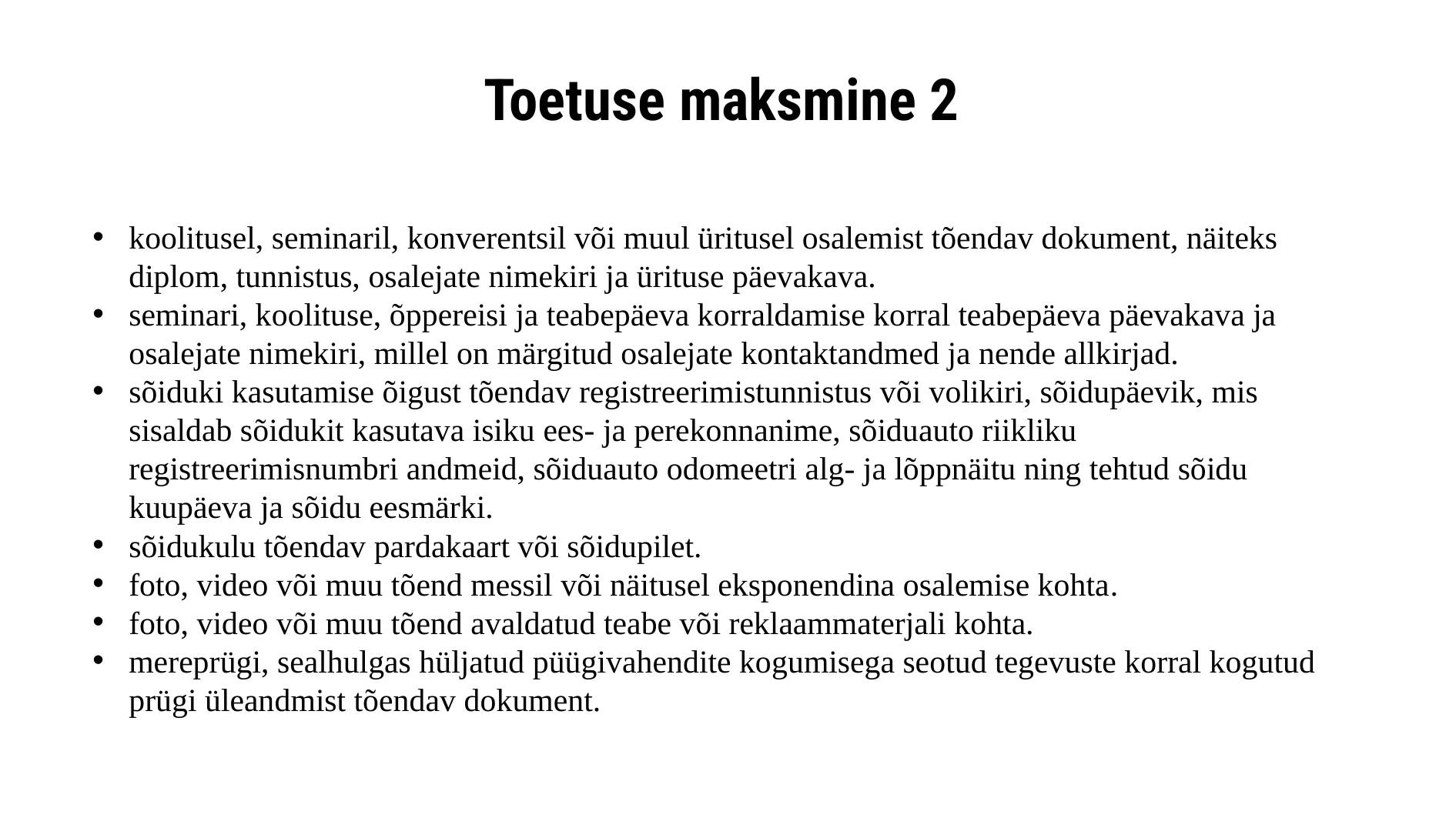

# Toetuse maksmine 2
koolitusel, seminaril, konverentsil või muul üritusel osalemist tõendav dokument, näiteks diplom, tunnistus, osalejate nimekiri ja ürituse päevakava.
seminari, koolituse, õppereisi ja teabepäeva korraldamise korral teabepäeva päevakava ja osalejate nimekiri, millel on märgitud osalejate kontaktandmed ja nende allkirjad.
sõiduki kasutamise õigust tõendav registreerimistunnistus või volikiri, sõidupäevik, mis sisaldab sõidukit kasutava isiku ees- ja perekonnanime, sõiduauto riikliku registreerimisnumbri andmeid, sõiduauto odomeetri alg- ja lõppnäitu ning tehtud sõidu kuupäeva ja sõidu eesmärki.
sõidukulu tõendav pardakaart või sõidupilet.
foto, video või muu tõend messil või näitusel eksponendina osalemise kohta.
foto, video või muu tõend avaldatud teabe või reklaammaterjali kohta.
mereprügi, sealhulgas hüljatud püügivahendite kogumisega seotud tegevuste korral kogutud prügi üleandmist tõendav dokument.